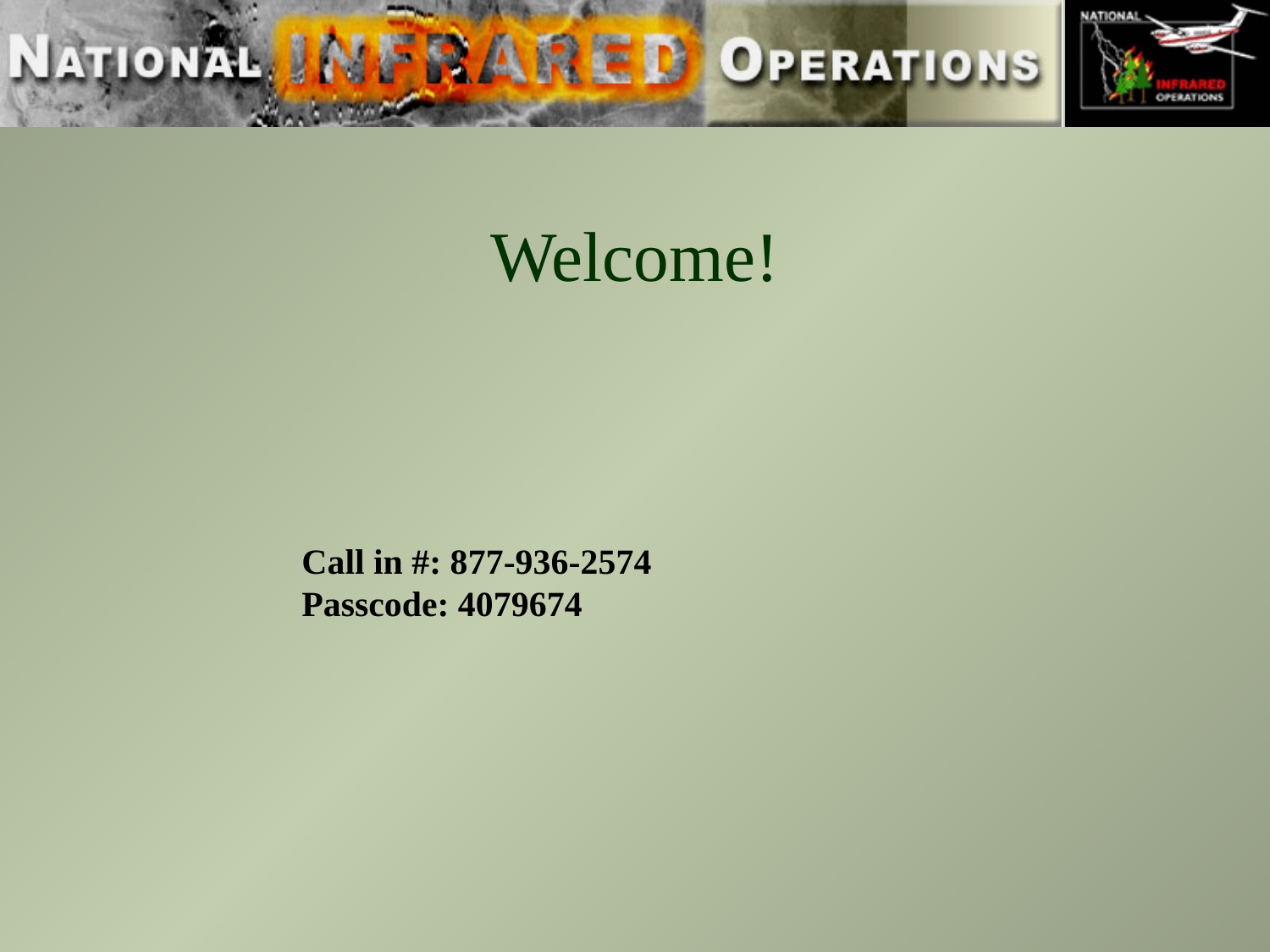

# Welcome!
Call in #: 877-936-2574
Passcode: 4079674